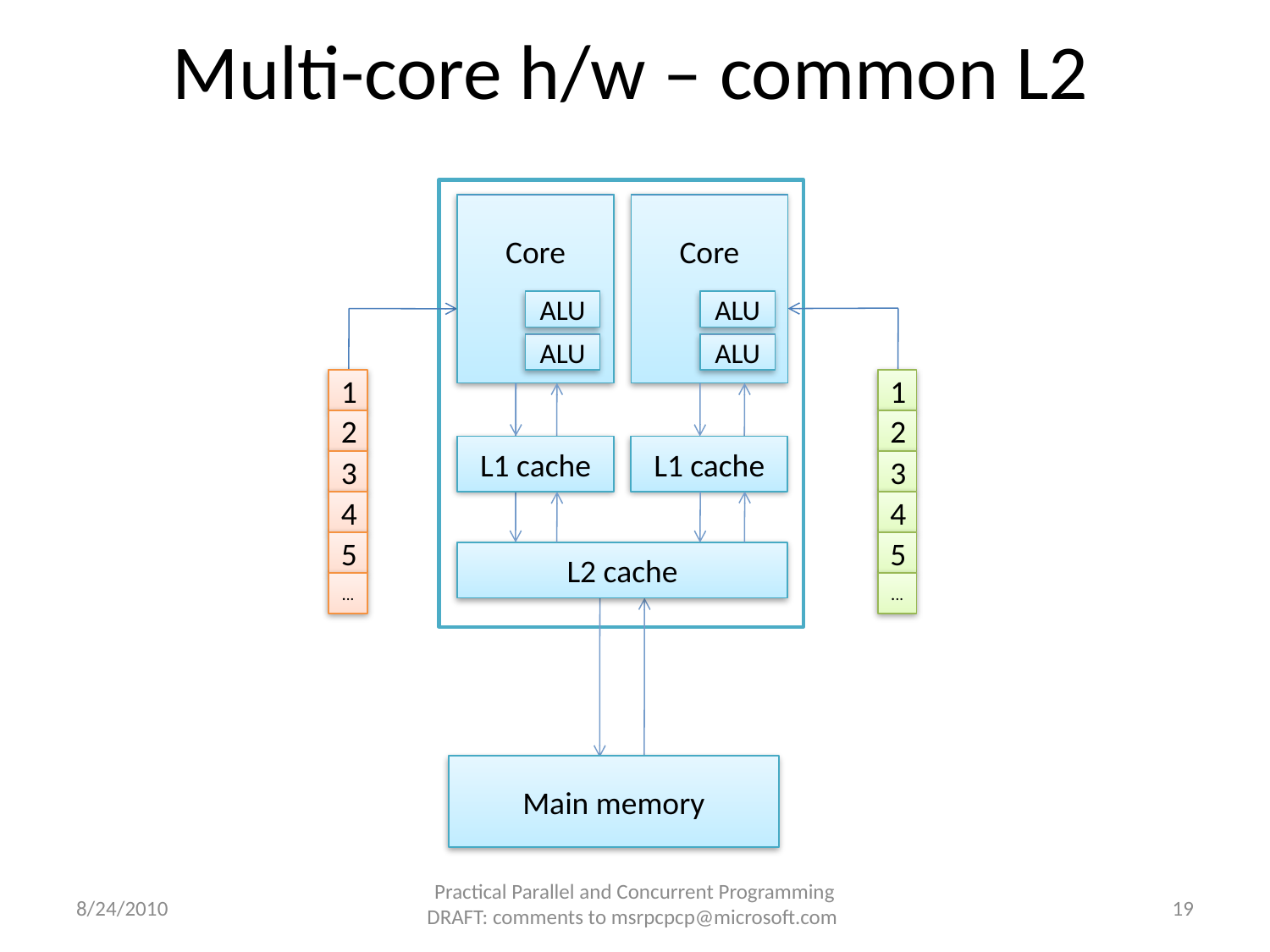

# Multi-core h/w – common L2

Core

Core

ALU
ALU
ALU
ALU
1
1
2
2
L1 cache
L1 cache
3
3
4
4
5
5
L2 cache
...
...
Main memory
8/24/2010
19
Practical Parallel and Concurrent Programming DRAFT: comments to msrpcpcp@microsoft.com